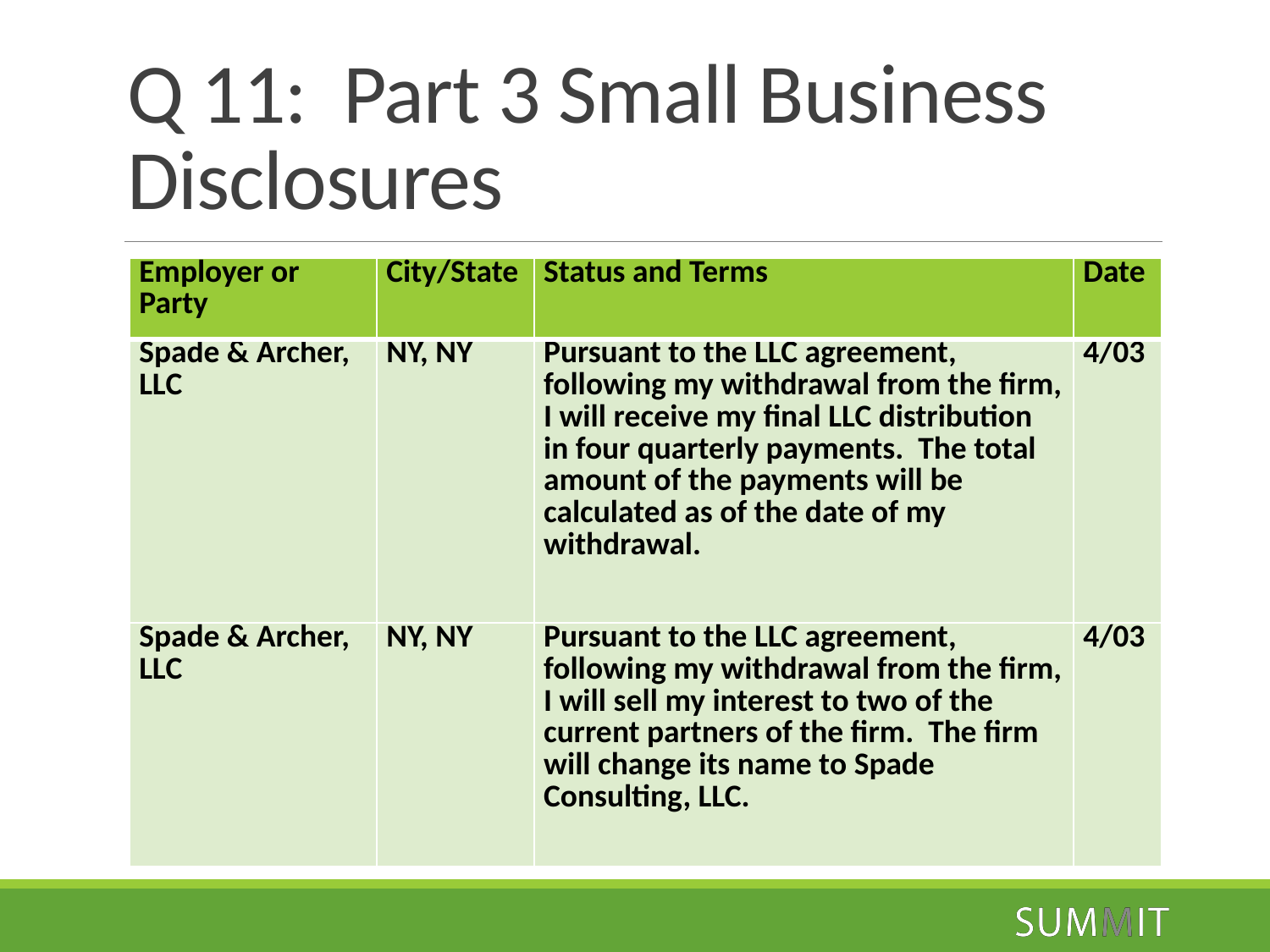

# Q 11:  Part 3 Small Business Disclosures
| Employer or Party | City/State | Status and Terms | Date |
| --- | --- | --- | --- |
| Spade & Archer, LLC | NY, NY | Pursuant to the LLC agreement, following my withdrawal from the firm, I will receive my final LLC distribution in four quarterly payments. The total amount of the payments will be calculated as of the date of my withdrawal. | 4/03 |
| Spade & Archer, LLC | NY, NY | Pursuant to the LLC agreement, following my withdrawal from the firm, I will sell my interest to two of the current partners of the firm. The firm will change its name to Spade Consulting, LLC. | 4/03 |